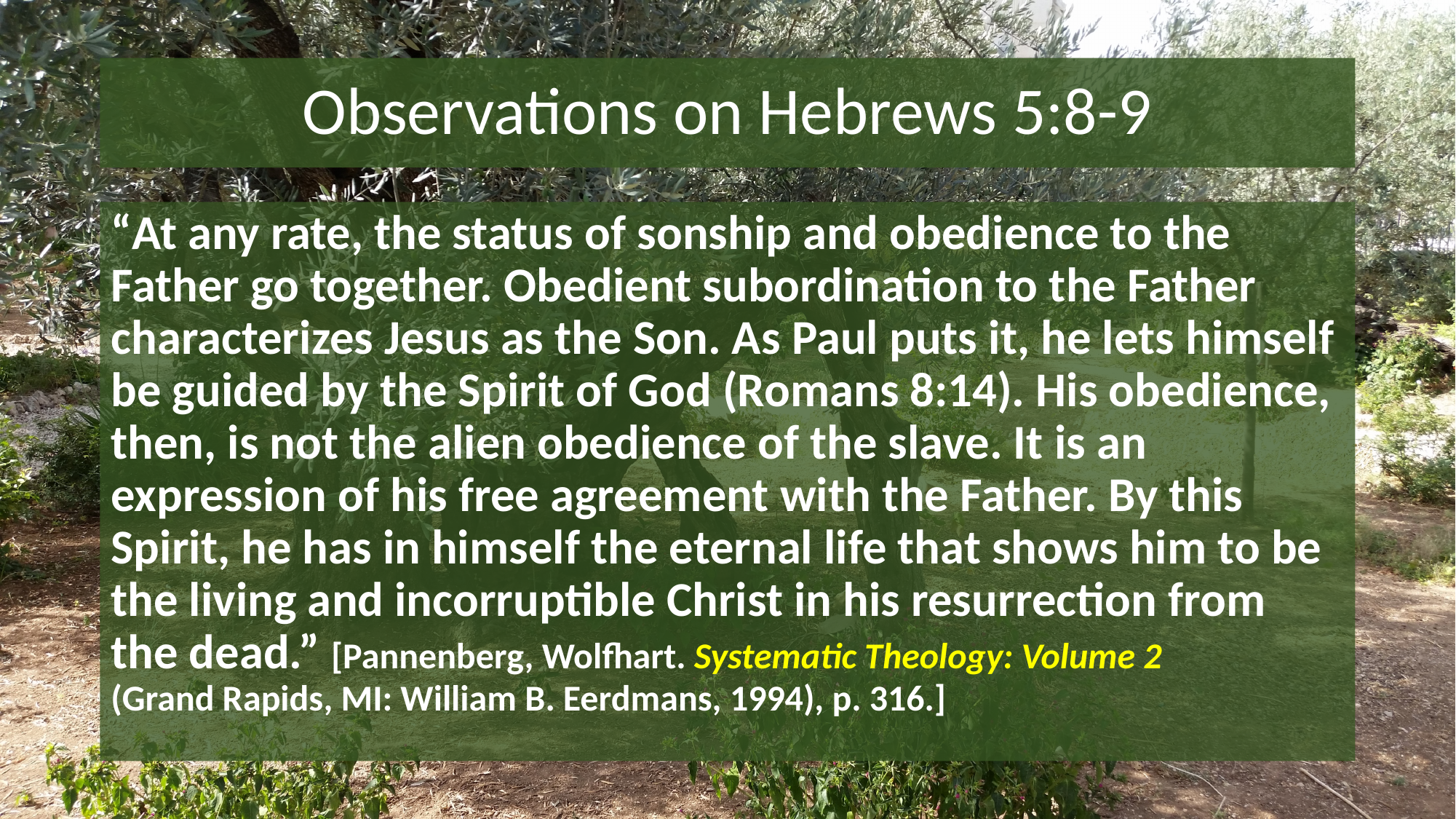

# Observations on Hebrews 5:8-9
“At any rate, the status of sonship and obedience to the Father go together. Obedient subordination to the Father characterizes Jesus as the Son. As Paul puts it, he lets himself be guided by the Spirit of God (Romans 8:14). His obedience, then, is not the alien obedience of the slave. It is an expression of his free agreement with the Father. By this Spirit, he has in himself the eternal life that shows him to be the living and incorruptible Christ in his resurrection from the dead.” [Pannenberg, Wolfhart. Systematic Theology: Volume 2
(Grand Rapids, MI: William B. Eerdmans, 1994), p. 316.]